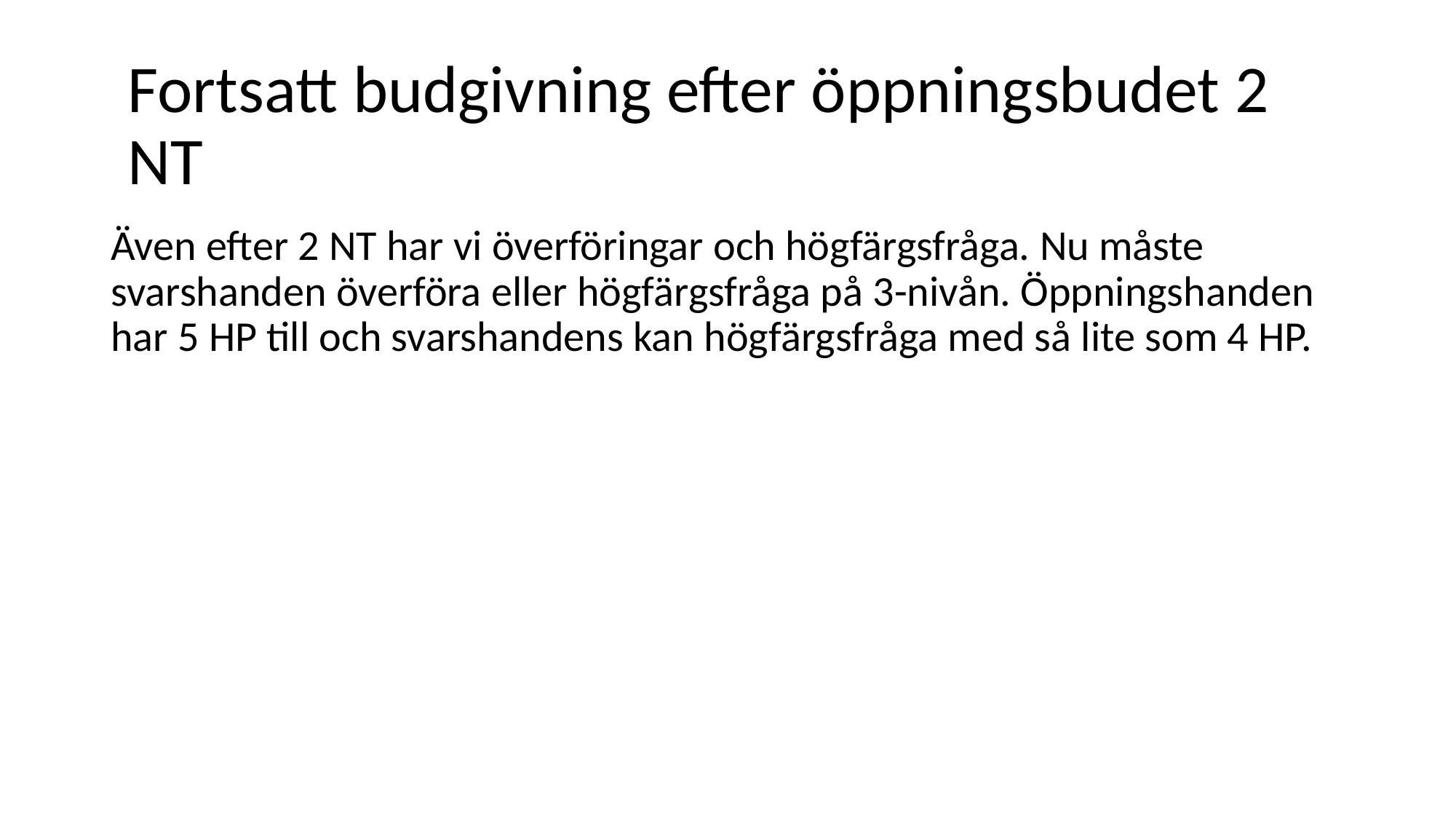

# Fortsatt budgivning efter öppningsbudet 2 NT
Även efter 2 NT har vi överföringar och högfärgsfråga. Nu måste svarshanden överföra eller högfärgsfråga på 3-nivån. Öppningshanden har 5 HP till och svarshandens kan högfärgsfråga med så lite som 4 HP.